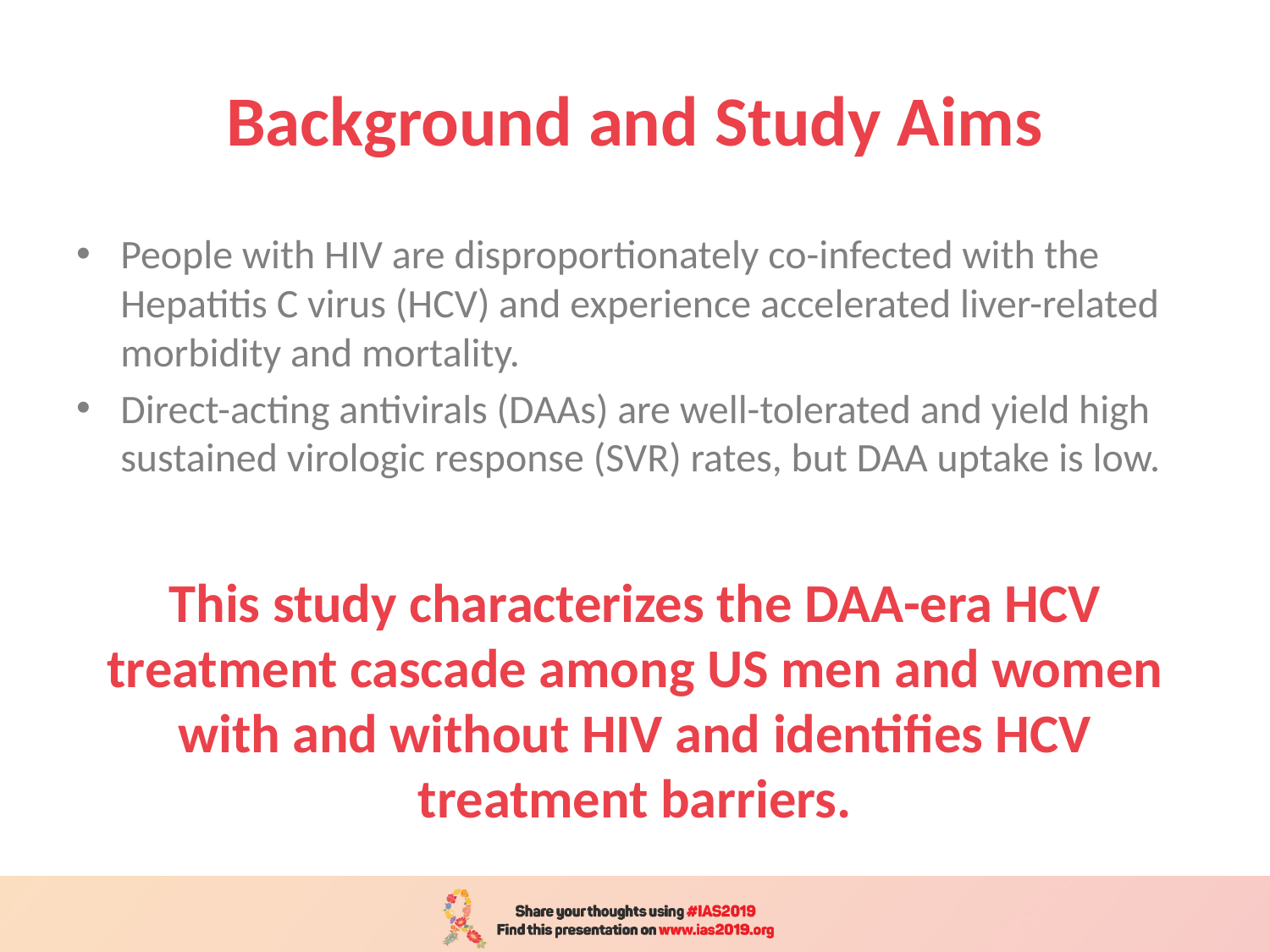

# Background and Study Aims
People with HIV are disproportionately co-infected with the Hepatitis C virus (HCV) and experience accelerated liver-related morbidity and mortality.
Direct-acting antivirals (DAAs) are well-tolerated and yield high sustained virologic response (SVR) rates, but DAA uptake is low.

This study characterizes the DAA-era HCV treatment cascade among US men and women with and without HIV and identifies HCV treatment barriers.